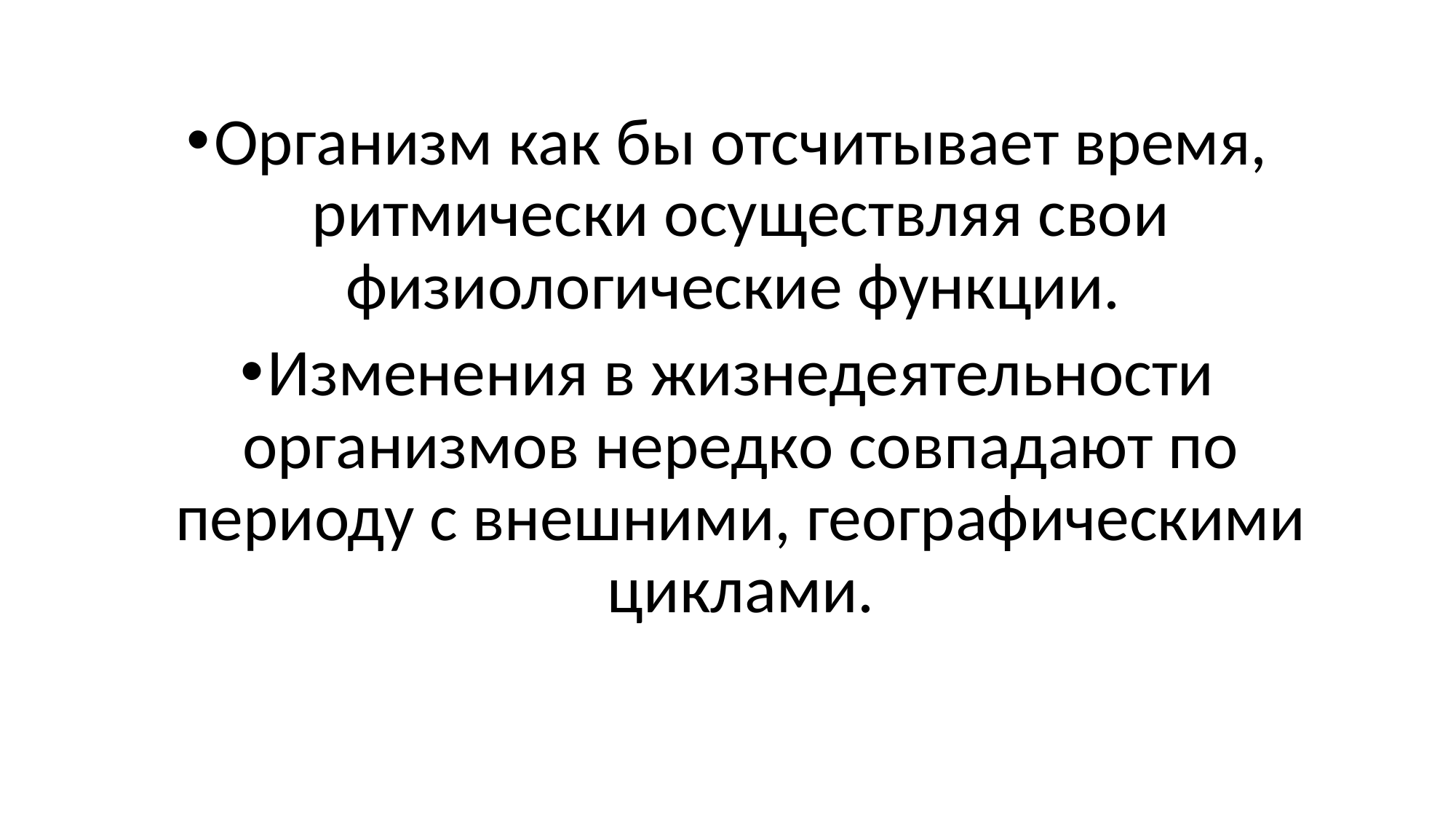

#
Организм как бы отсчитывает время, ритмически осуществляя свои физиологические функции.
Изменения в жизнедеятельности организмов нередко совпадают по периоду с внешними, географическими циклами.